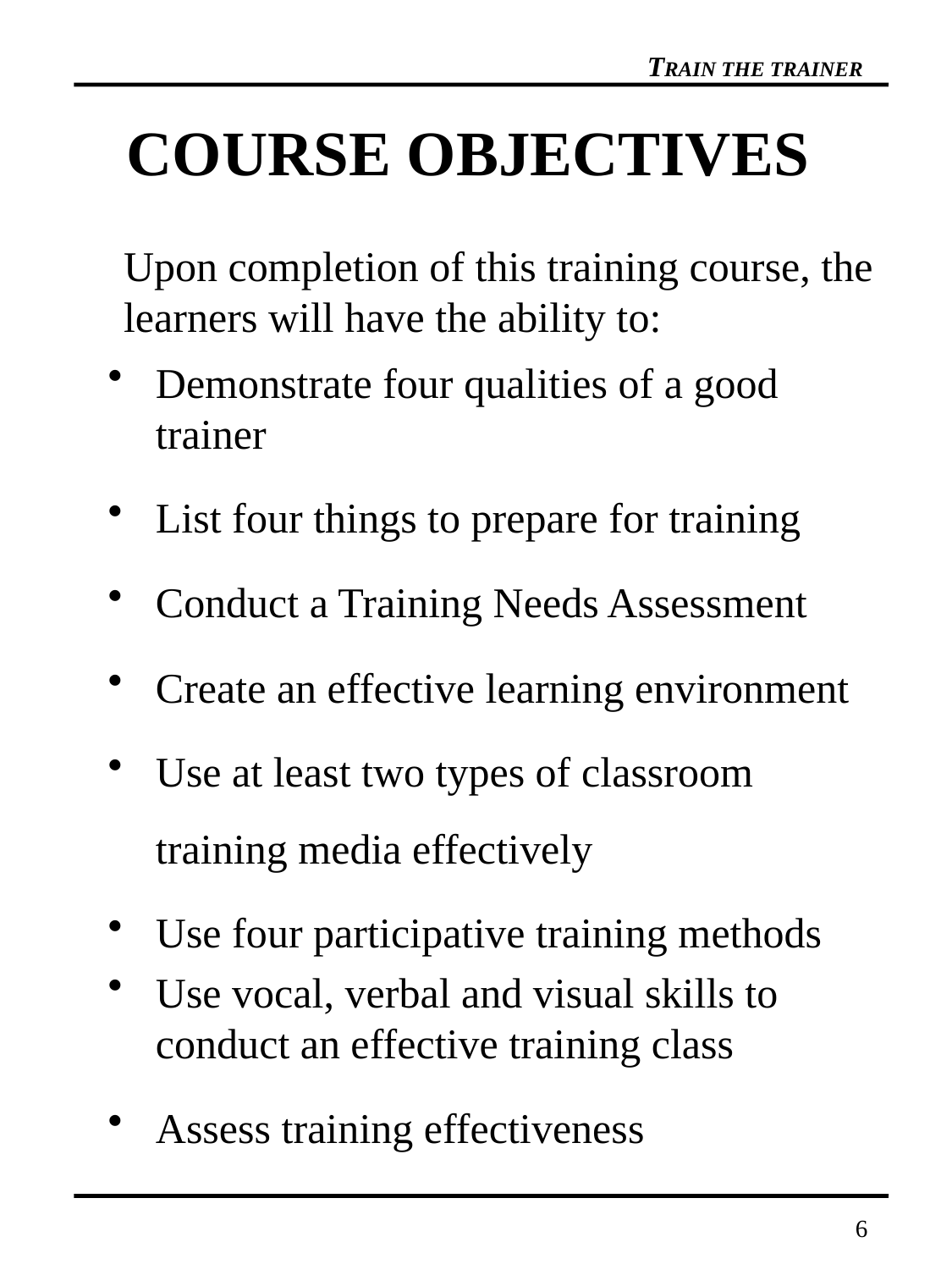

# COURSE OBJECTIVES
Upon completion of this training course, the
learners will have the ability to:
Demonstrate four qualities of a good trainer
List four things to prepare for training
Conduct a Training Needs Assessment
Create an effective learning environment
Use at least two types of classroom training media effectively
Use four participative training methods
Use vocal, verbal and visual skills to conduct an effective training class
Assess training effectiveness

6